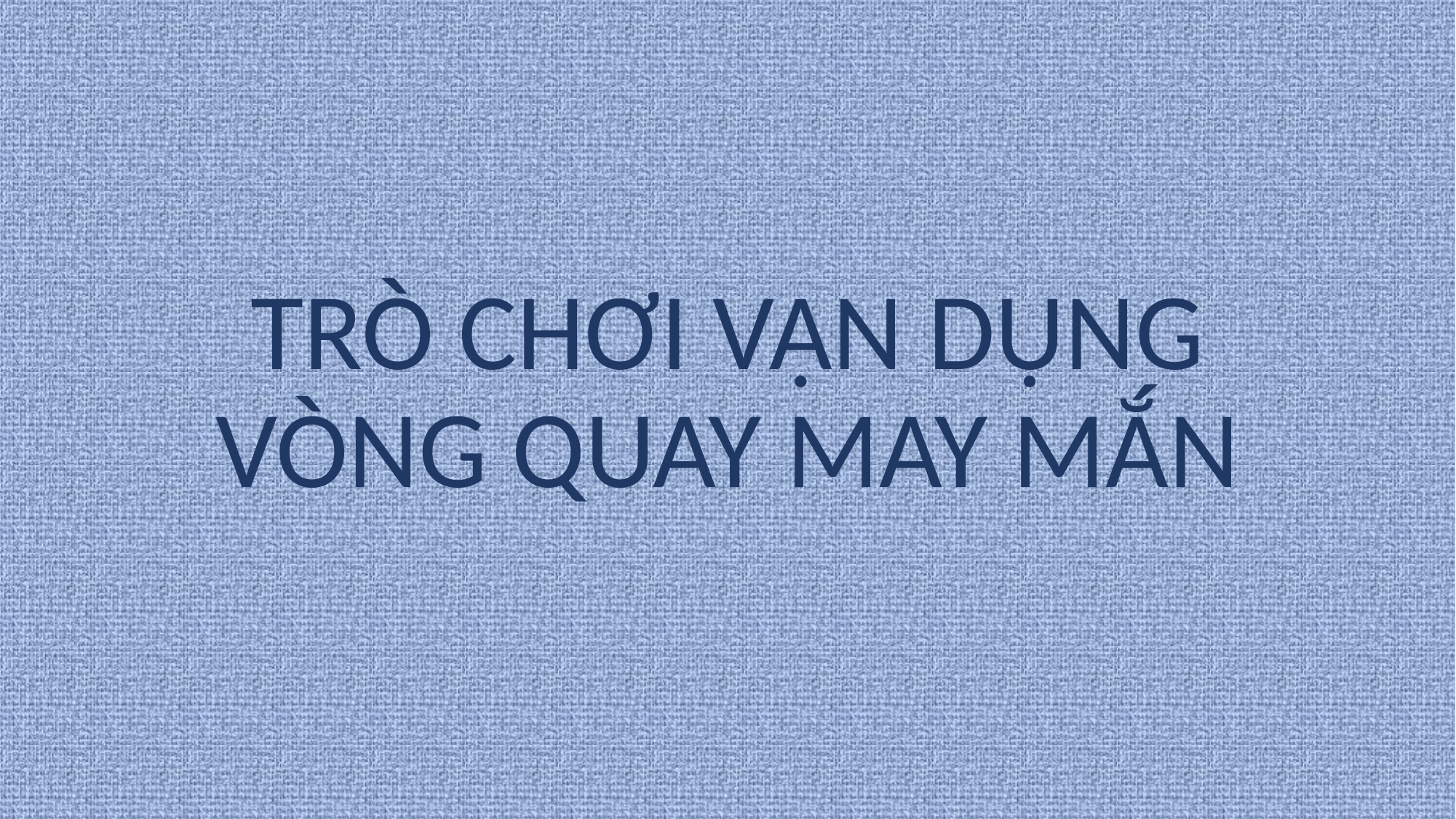

# TRÒ CHƠI VẬN DỤNG VÒNG QUAY MAY MẮN